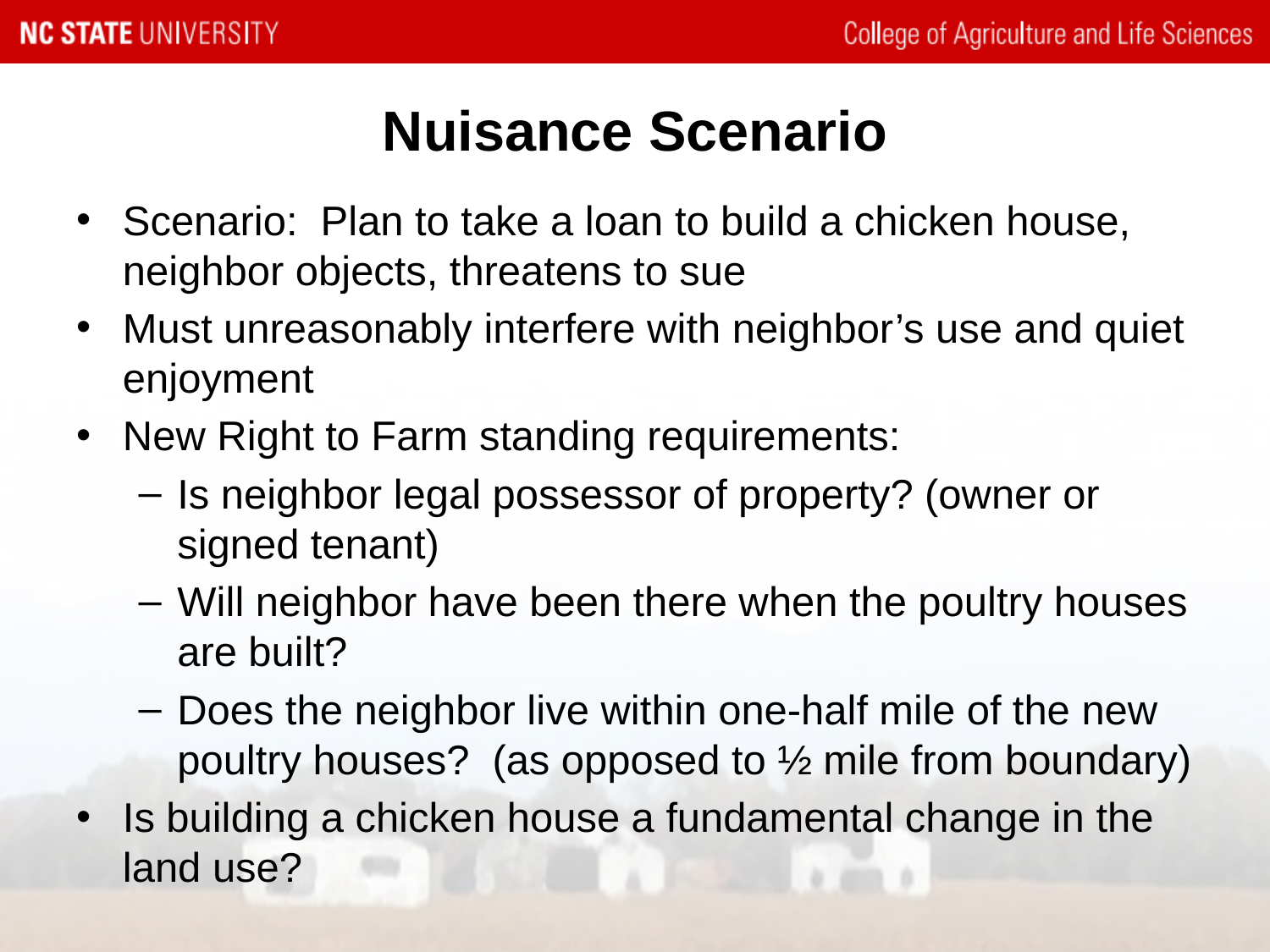

# Nuisance Scenario
Scenario:  Plan to take a loan to build a chicken house, neighbor objects, threatens to sue
Must unreasonably interfere with neighbor’s use and quiet enjoyment
New Right to Farm standing requirements:
Is neighbor legal possessor of property? (owner or signed tenant)
Will neighbor have been there when the poultry houses are built?
Does the neighbor live within one-half mile of the new poultry houses?  (as opposed to ½ mile from boundary)
Is building a chicken house a fundamental change in the land use?